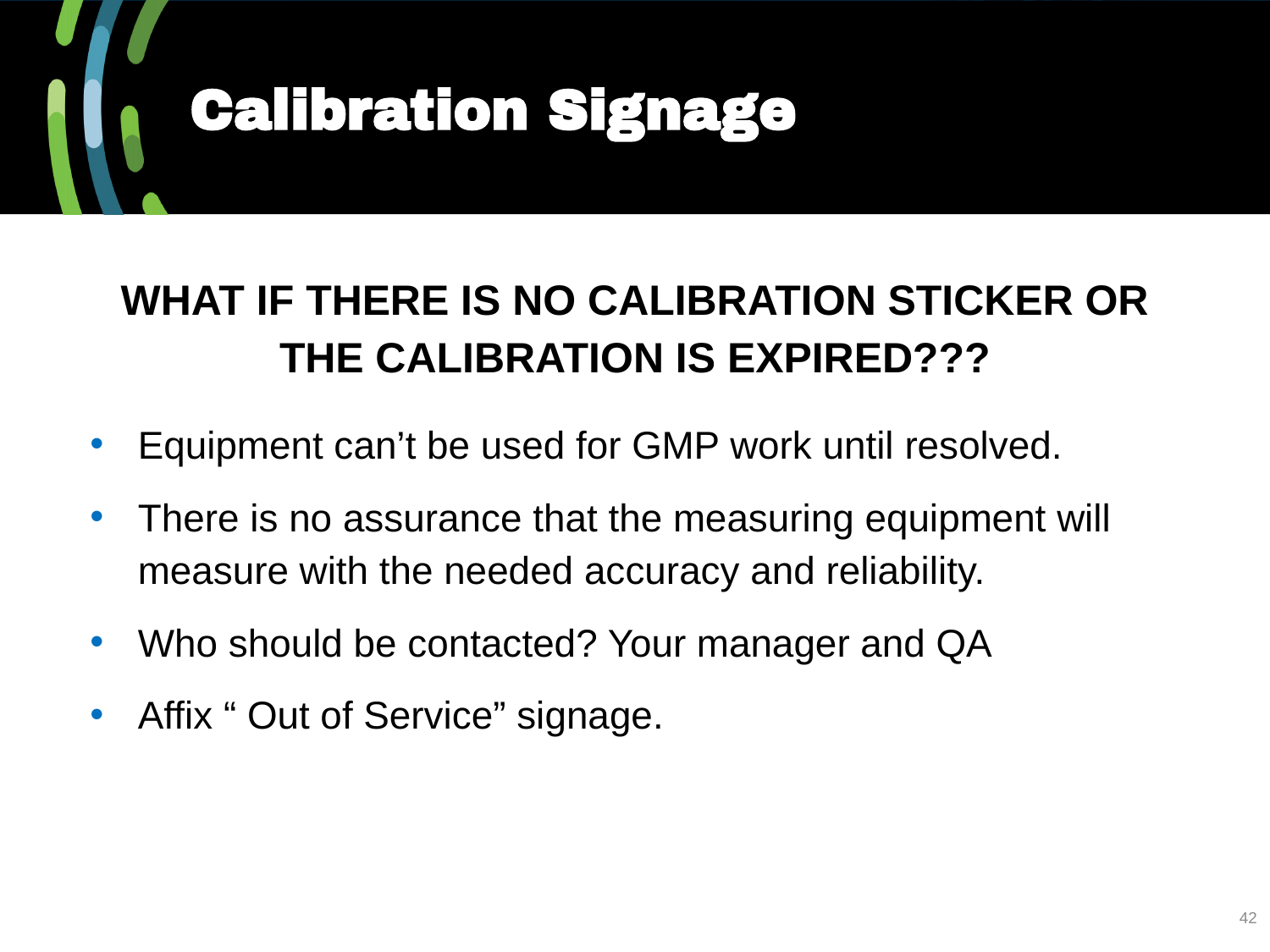

Calibration Signage
WHAT IF THERE IS NO CALIBRATION STICKER OR THE CALIBRATION IS EXPIRED???

Equipment can’t be used for GMP work until resolved.
There is no assurance that the measuring equipment will measure with the needed accuracy and reliability.
Who should be contacted? Your manager and QA
Affix “ Out of Service” signage.

42